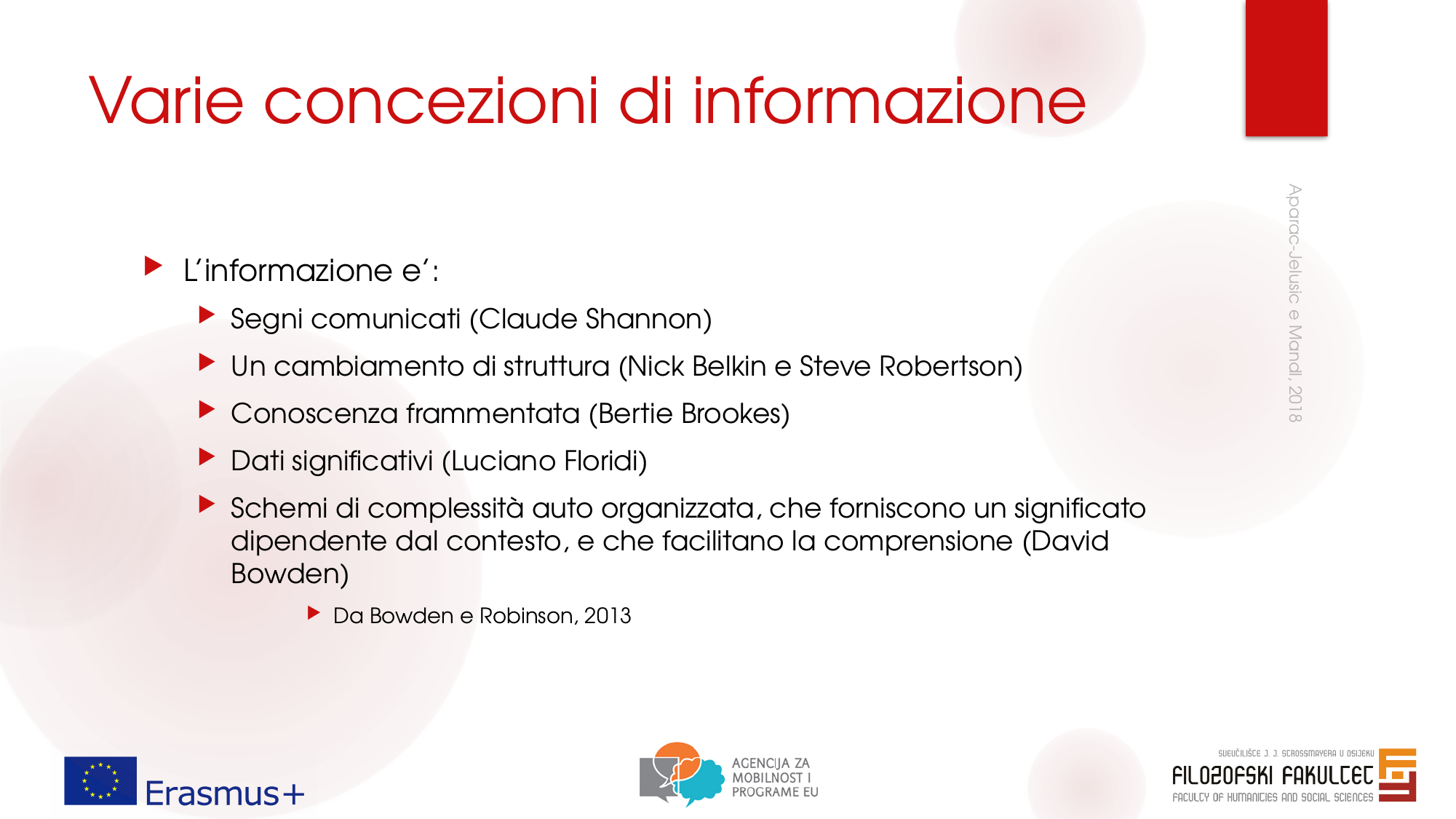

# Varie concezioni di informazione
L’informazione e’:
Segni comunicati (Claude Shannon)
Un cambiamento di struttura (Nick Belkin e Steve Robertson)
Conoscenza frammentata (Bertie Brookes)
Dati significativi (Luciano Floridi)
Schemi di complessità auto organizzata, che forniscono un significato  dipendente dal contesto, e che facilitano la comprensione (David Bowden)
Da Bowden e Robinson, 2013

Aparac-Jelusic e Mandl, 2018